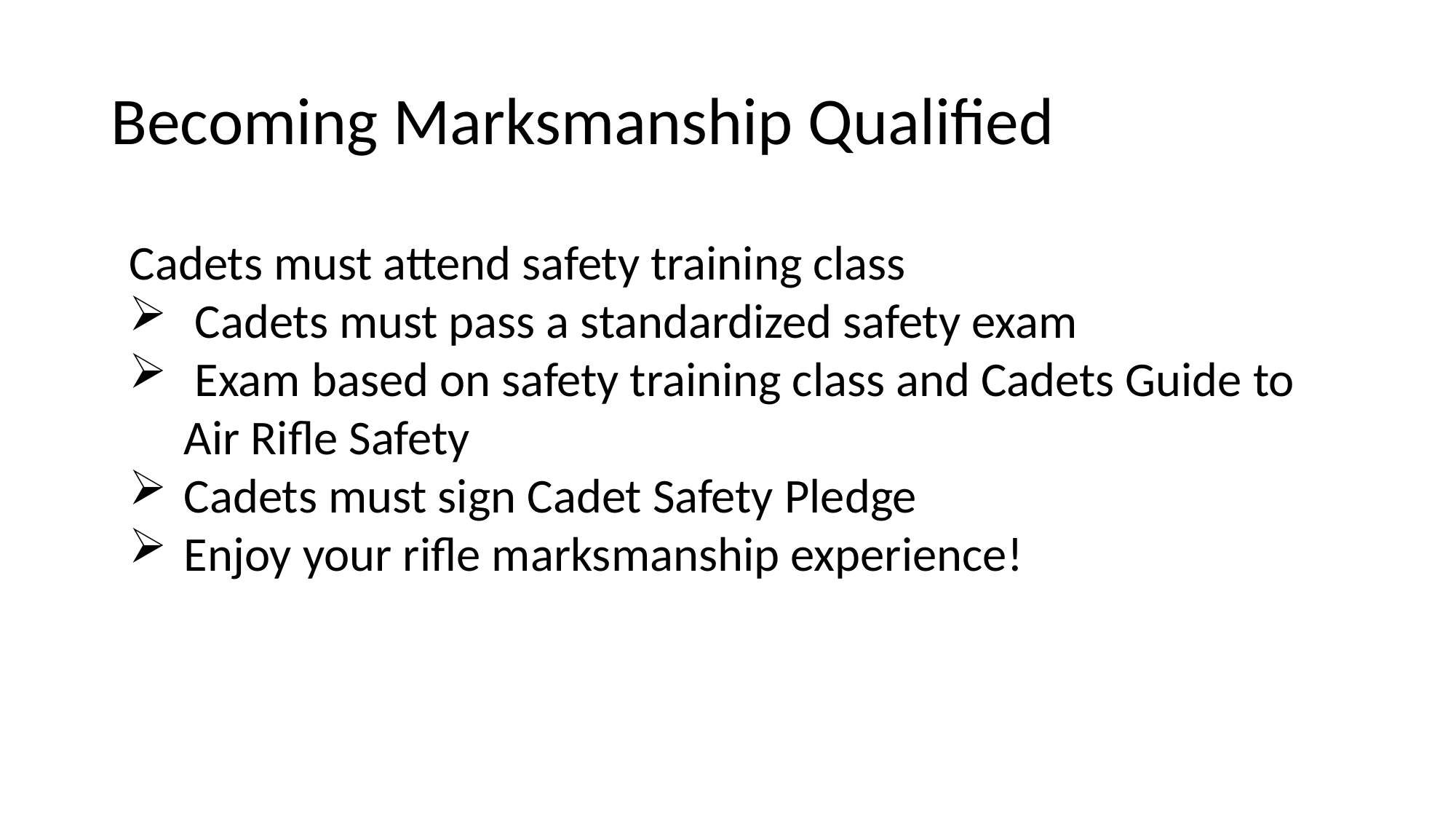

# Becoming Marksmanship Qualified
Cadets must attend safety training class
 Cadets must pass a standardized safety exam
 Exam based on safety training class and Cadets Guide to Air Rifle Safety
Cadets must sign Cadet Safety Pledge
Enjoy your rifle marksmanship experience!